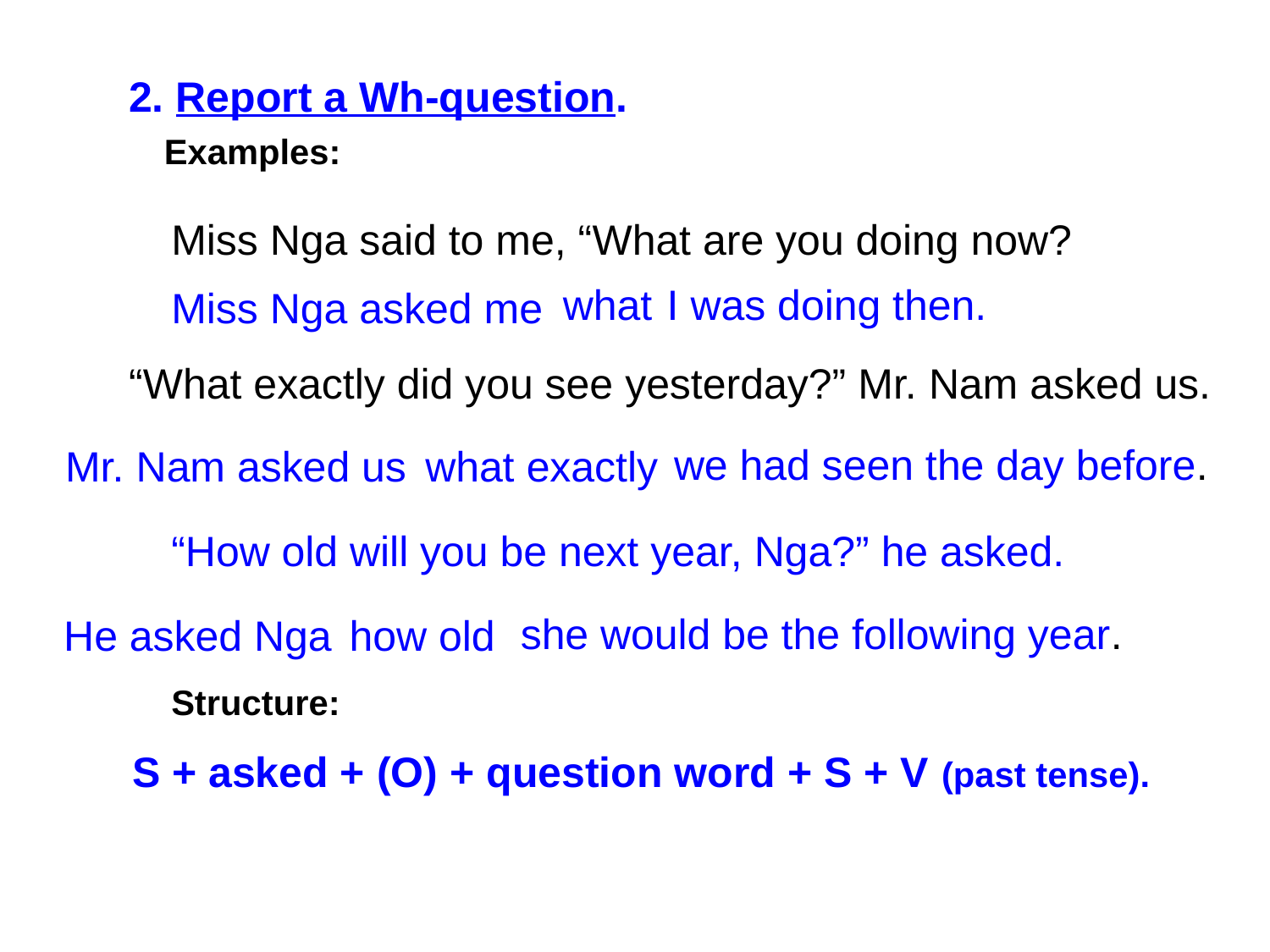

2. Report a Wh-question.
Examples:
Miss Nga said to me, “What are you doing now?
what
I was doing then.
Miss Nga asked me
“What exactly did you see yesterday?” Mr. Nam asked us.
we had seen the day before.
Mr. Nam asked us
what exactly
“How old will you be next year, Nga?” he asked.
she would be the following year.
He asked Nga
how old
Structure:
S + asked + (O) + question word + S + V (past tense).